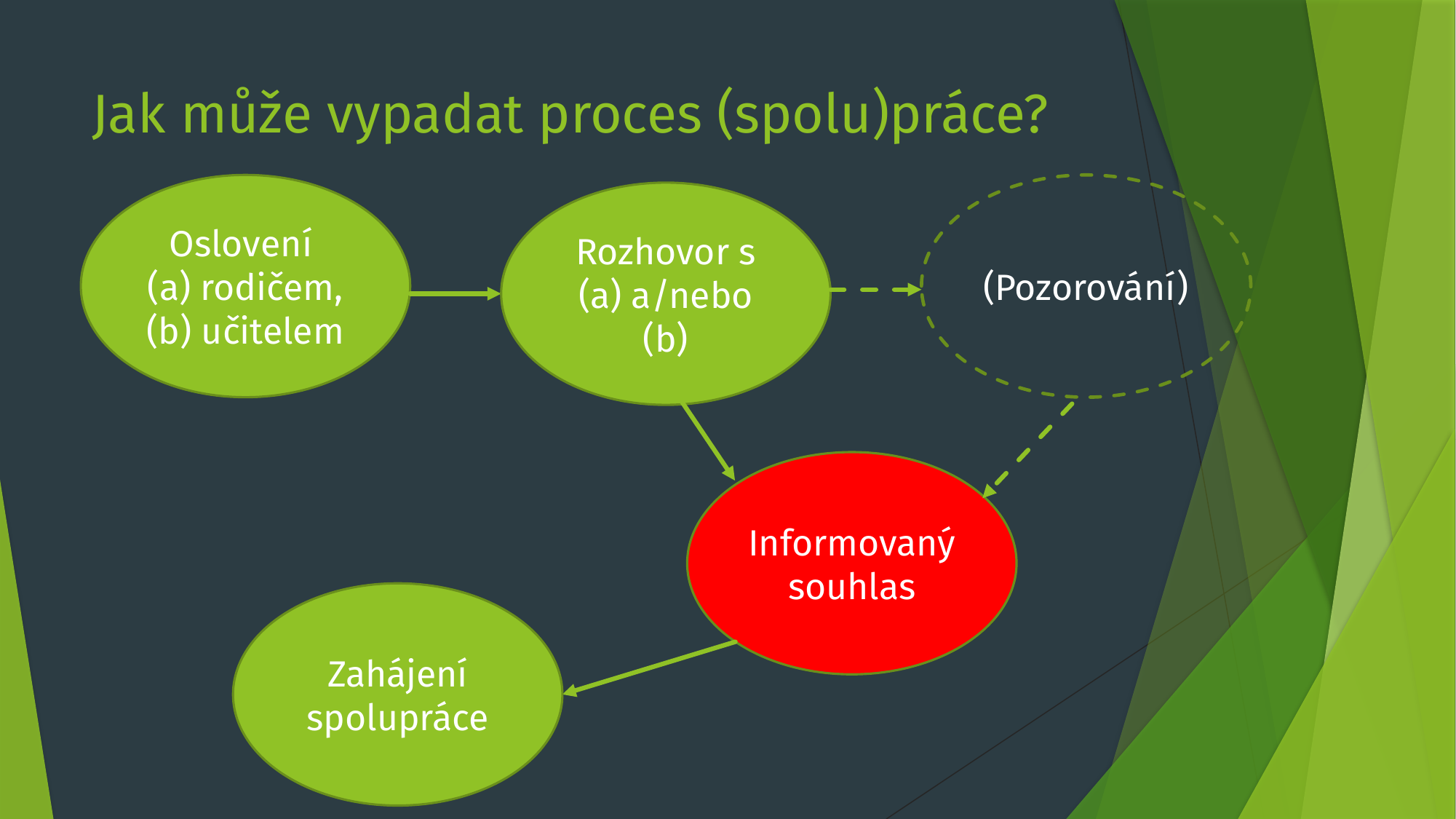

# Jak může vypadat proces (spolu)práce?
Oslovení
(a) rodičem, (b) učitelem
(Pozorování)
Rozhovor s (a) a/nebo (b)
Informovaný souhlas
Zahájení spolupráce